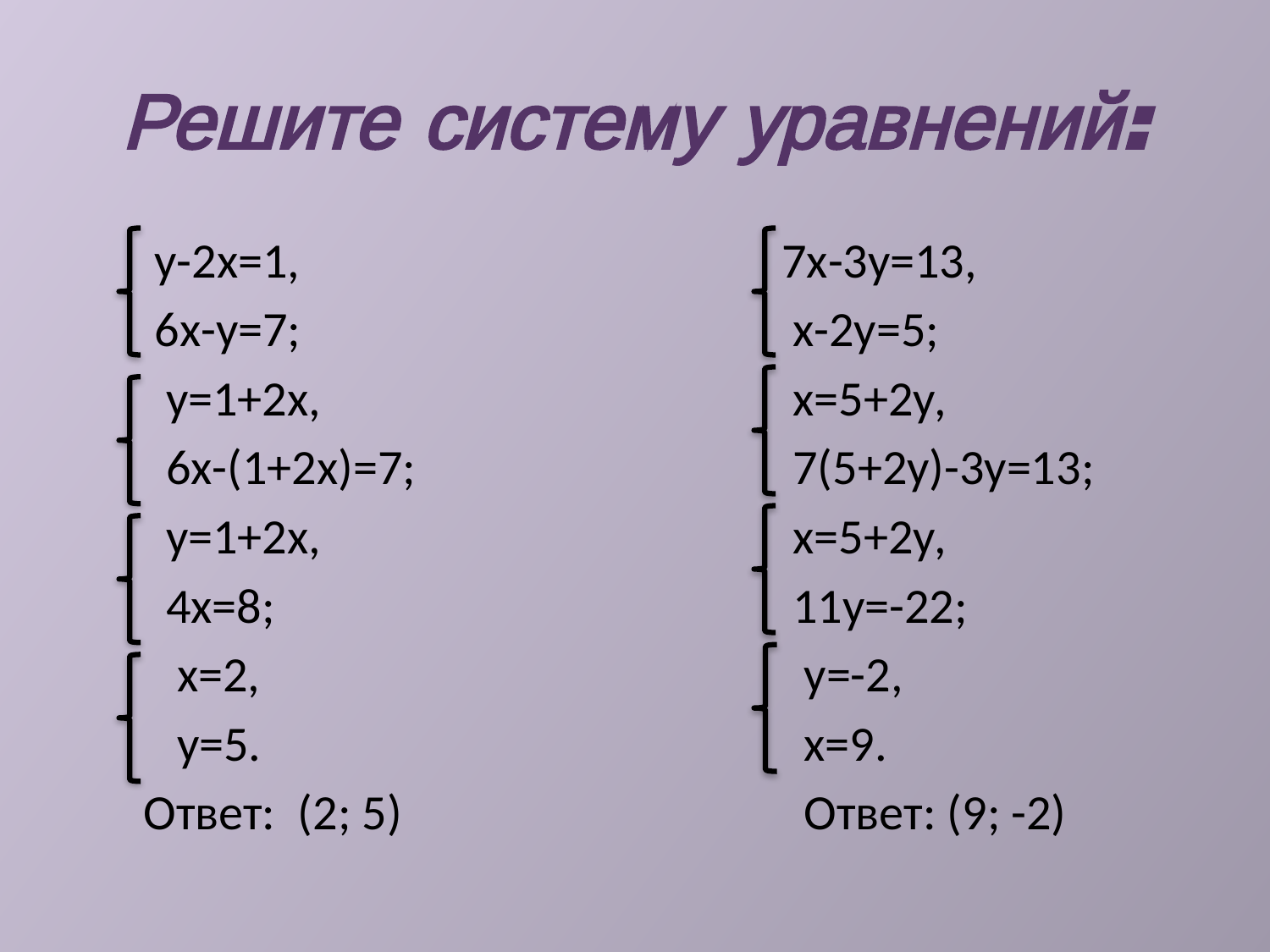

# Решите систему уравнений:
       у-2х=1,
       6х-у=7;
        у=1+2х,
        6х-(1+2х)=7;
        у=1+2х,
        4х=8;
         х=2,
         у=5.
      Ответ:  (2; 5)

           7х-3у=13,
            х-2у=5;
            х=5+2у,
            7(5+2у)-3у=13;
            х=5+2у,
            11у=-22;
             у=-2,
             х=9.
             Ответ: (9; -2)